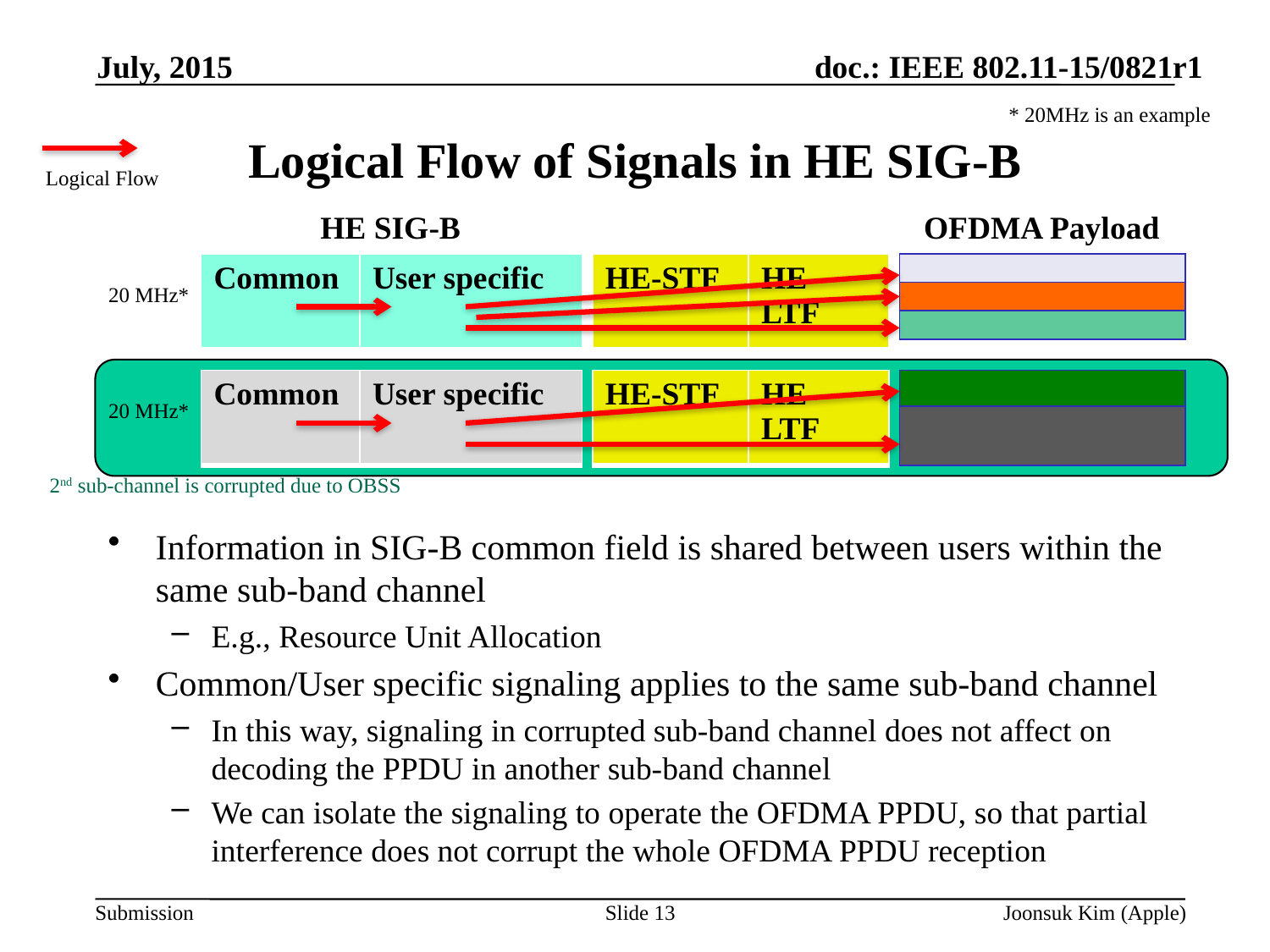

July, 2015
# Logical Flow of Signals in HE SIG-B
* 20MHz is an example
Logical Flow
HE SIG-B
OFDMA Payload
| Common | User specific |
| --- | --- |
| HE-STF | HE-LTF |
| --- | --- |
|  |
| --- |
|  |
|  |
20 MHz*

| Common | User specific |
| --- | --- |
| HE-STF | HE-LTF |
| --- | --- |
|  |
| --- |
|  |
20 MHz*
2nd sub-channel is corrupted due to OBSS
Information in SIG-B common field is shared between users within the same sub-band channel
E.g., Resource Unit Allocation
Common/User specific signaling applies to the same sub-band channel
In this way, signaling in corrupted sub-band channel does not affect on decoding the PPDU in another sub-band channel
We can isolate the signaling to operate the OFDMA PPDU, so that partial interference does not corrupt the whole OFDMA PPDU reception
Slide 13
Joonsuk Kim (Apple)